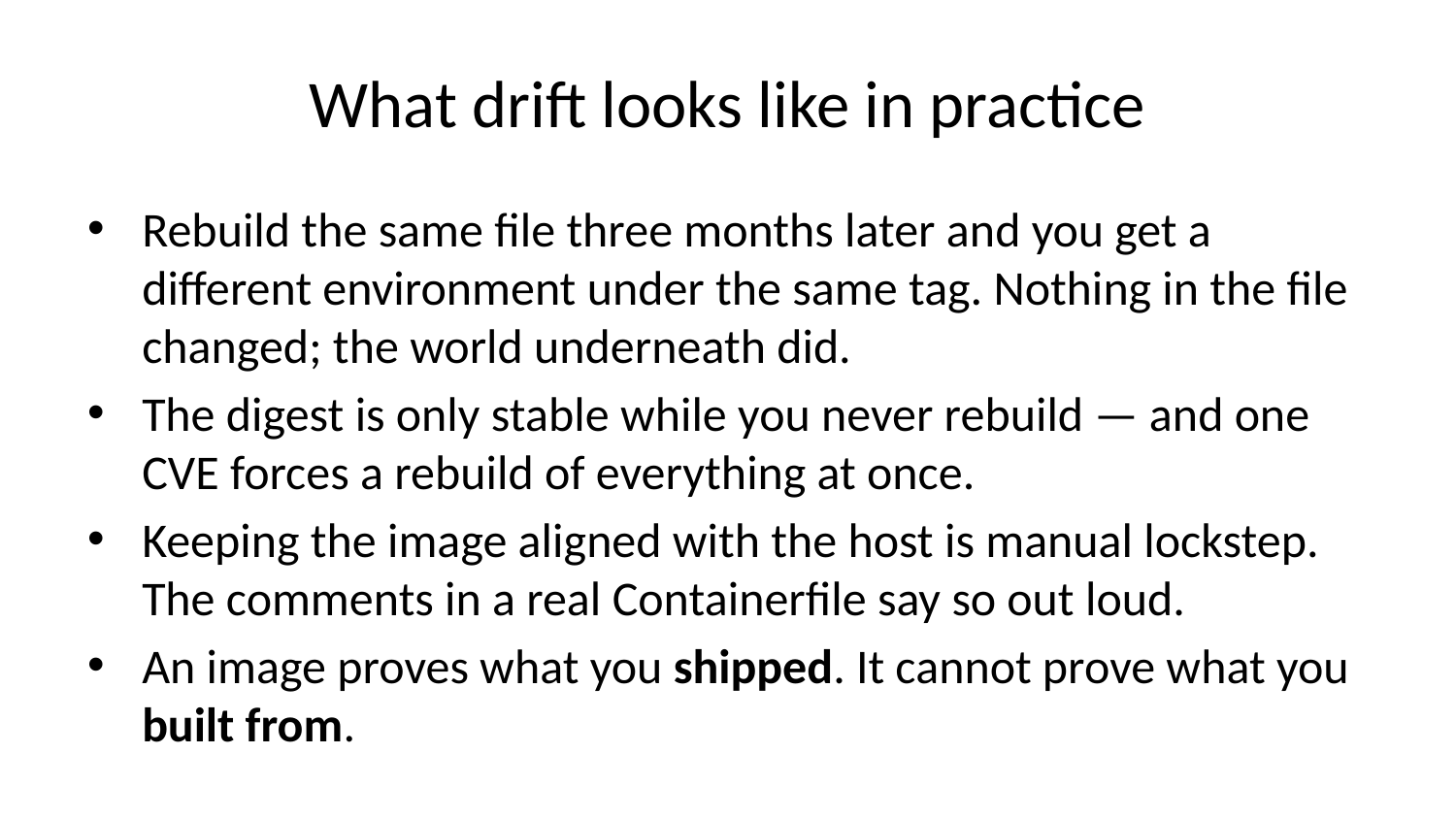

# What drift looks like in practice
Rebuild the same file three months later and you get a different environment under the same tag. Nothing in the file changed; the world underneath did.
The digest is only stable while you never rebuild — and one CVE forces a rebuild of everything at once.
Keeping the image aligned with the host is manual lockstep. The comments in a real Containerfile say so out loud.
An image proves what you shipped. It cannot prove what you built from.